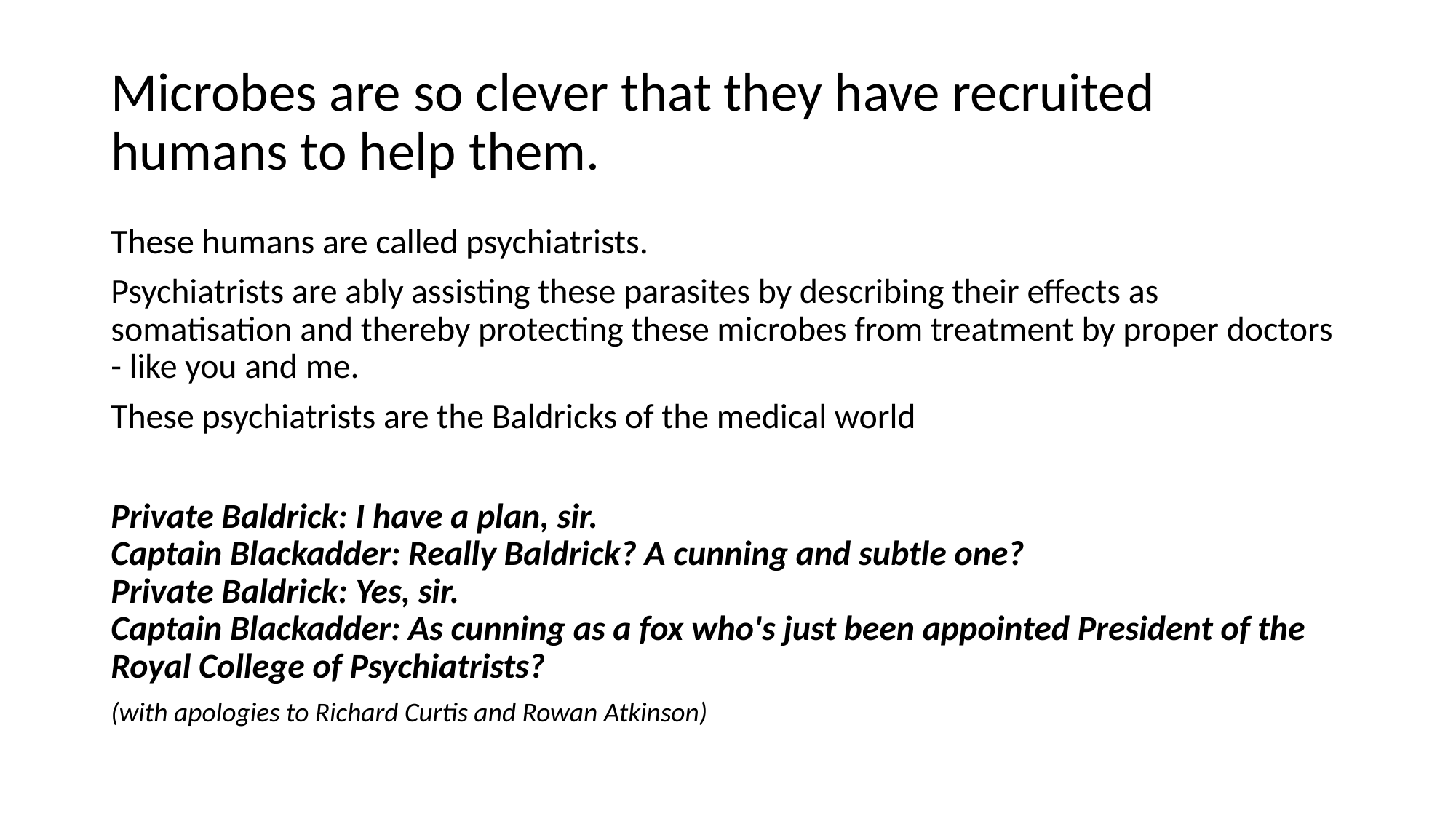

# Microbes are so clever that they have recruited humans to help them.
These humans are called psychiatrists.
Psychiatrists are ably assisting these parasites by describing their effects as somatisation and thereby protecting these microbes from treatment by proper doctors - like you and me.
These psychiatrists are the Baldricks of the medical world

Private Baldrick: I have a plan, sir.
Captain Blackadder: Really Baldrick? A cunning and subtle one?
Private Baldrick: Yes, sir.
Captain Blackadder: As cunning as a fox who's just been appointed President of the Royal College of Psychiatrists?
(with apologies to Richard Curtis and Rowan Atkinson)